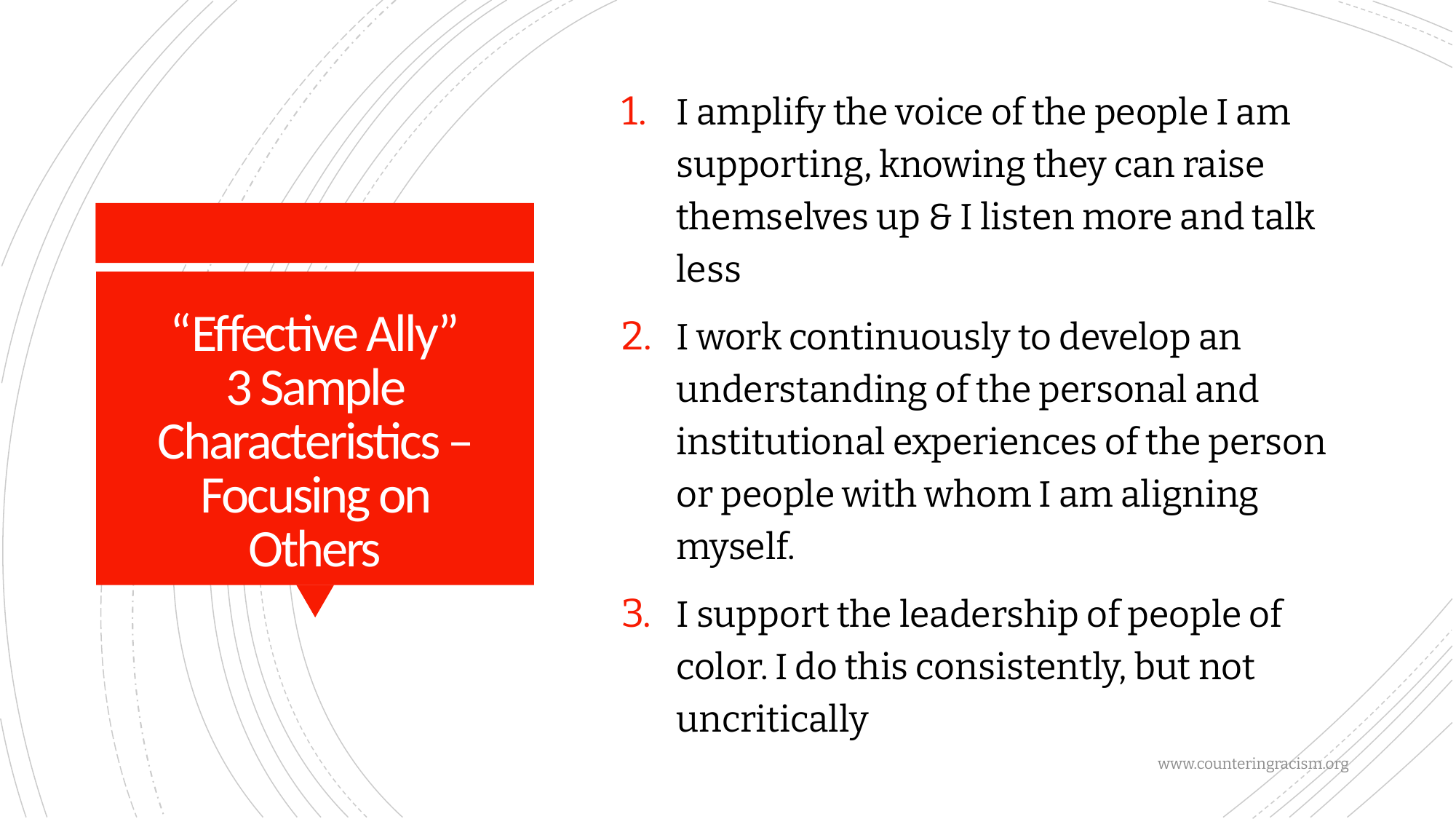

I amplify the voice of the people I am supporting, knowing they can raise themselves up & I listen more and talk less
I work continuously to develop an understanding of the personal and institutional experiences of the person or people with whom I am aligning myself.
I support the leadership of people of color. I do this consistently, but not uncritically
# “Effective Ally” 3 Sample Characteristics – Focusing on Others
www.counteringracism.org